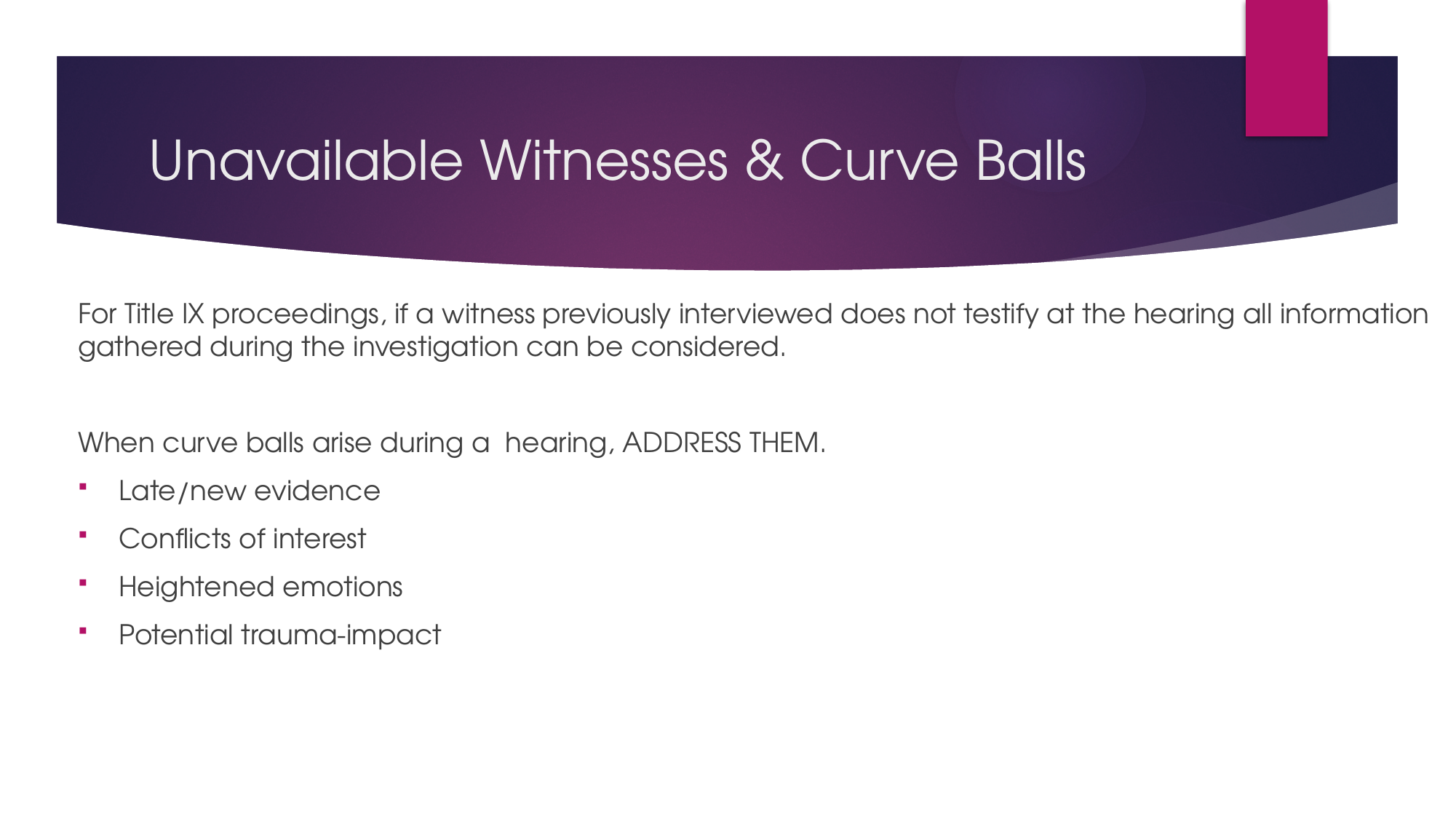

# Unavailable Witnesses & Curve Balls
For Title IX proceedings, if a witness previously interviewed does not testify at the hearing all information gathered during the investigation can be considered.

When curve balls arise during a  hearing, ADDRESS THEM.
Late/new evidence
Conflicts of interest
Heightened emotions
Potential trauma-impact